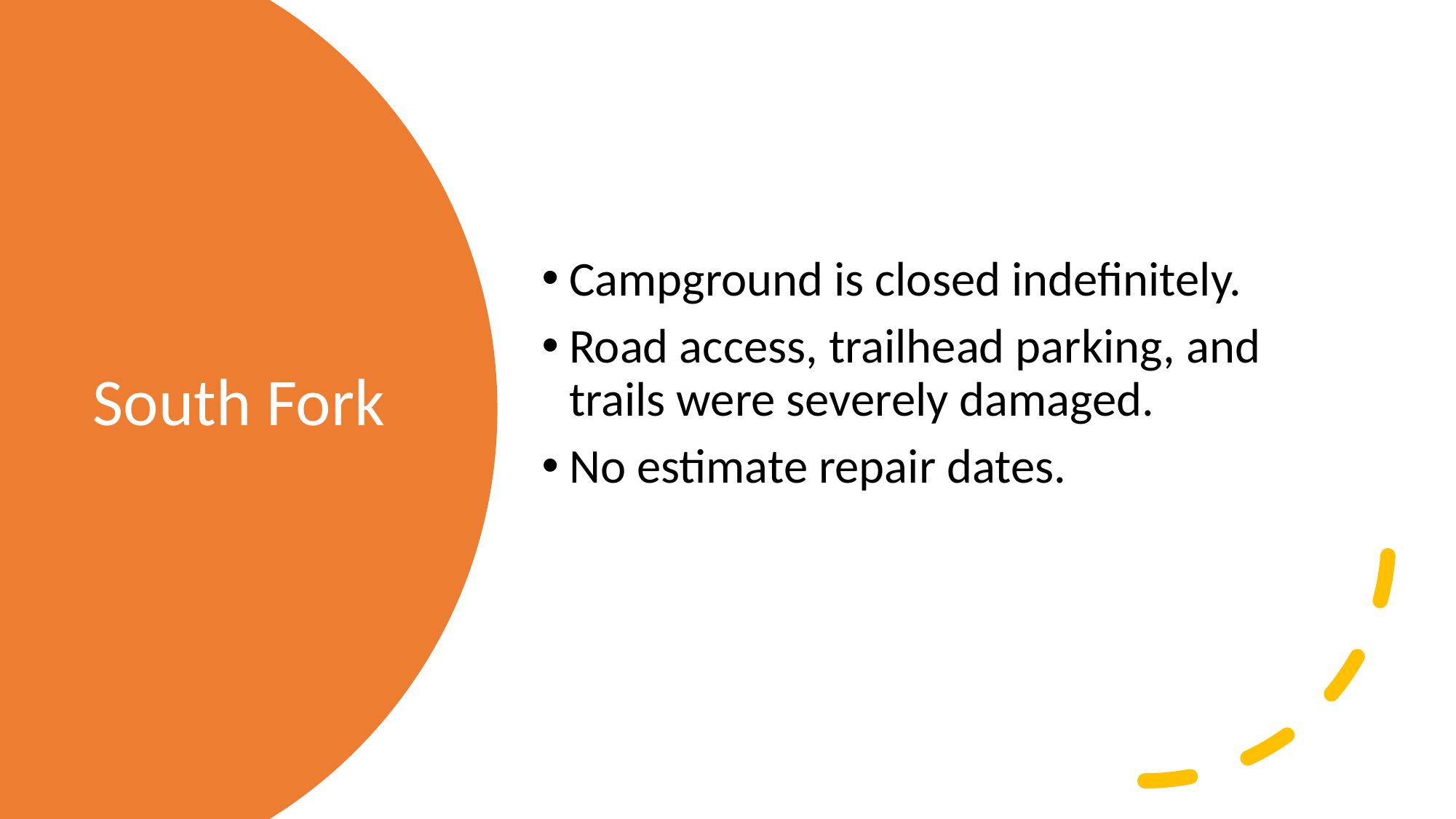

Campground is closed indefinitely.
Road access, trailhead parking, and trails were severely damaged.
No estimate repair dates.

# South Fork